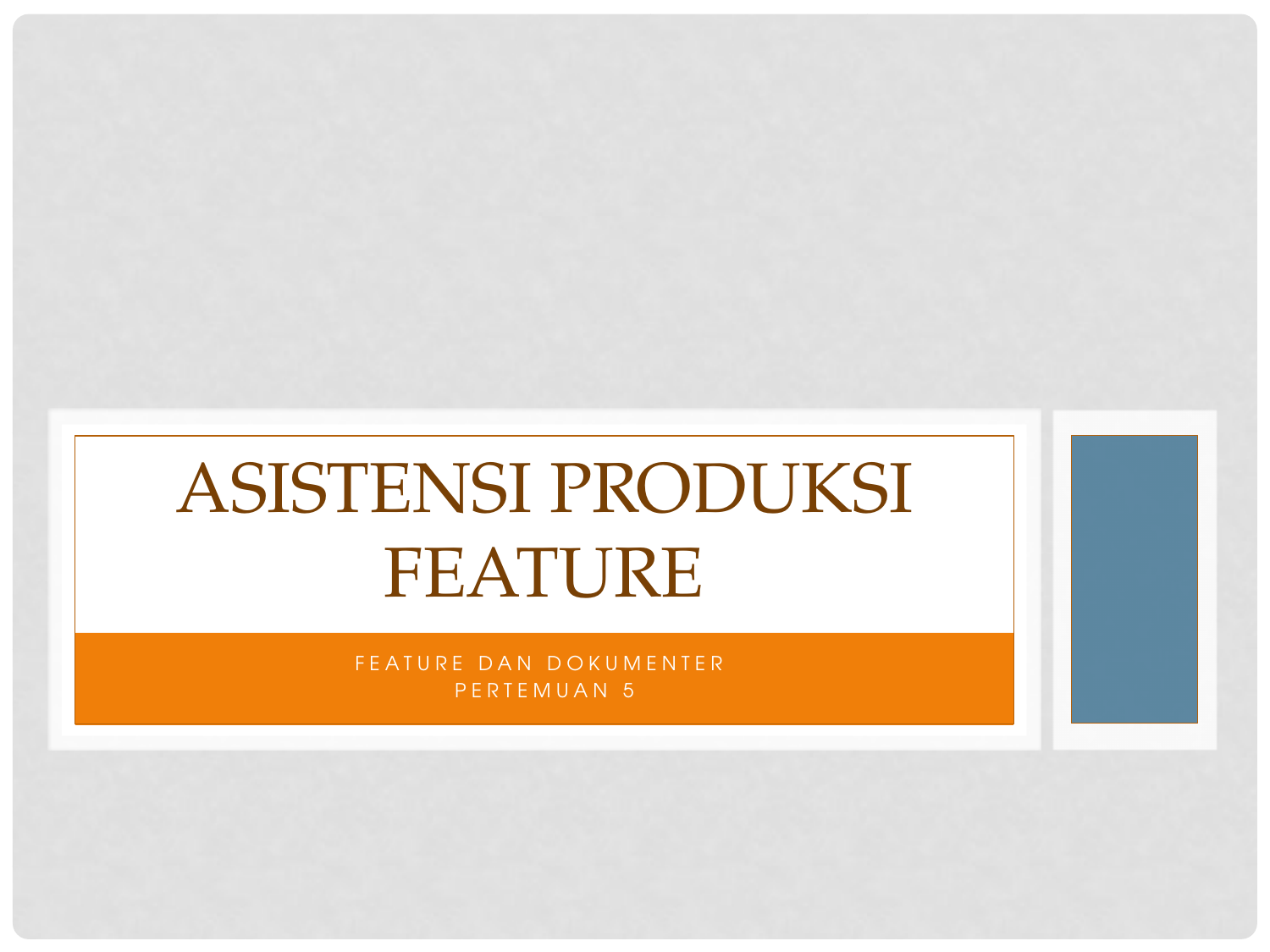

# Asistensi Produksi Feature
Feature dan Dokumenter
Pertemuan 5